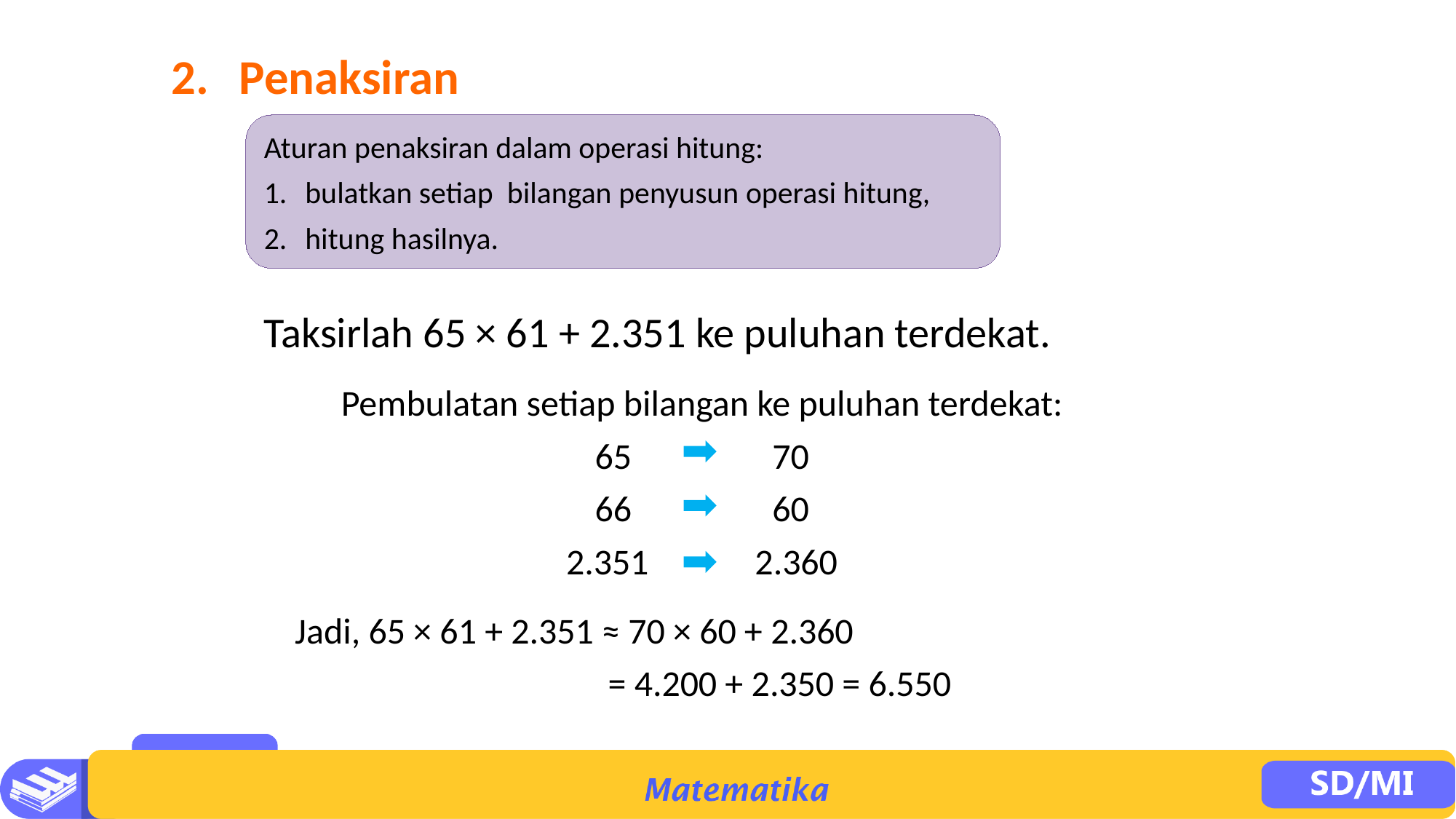

2. 	Penaksiran
Aturan penaksiran dalam operasi hitung:
bulatkan setiap  bilangan penyusun operasi hitung,
hitung hasilnya.
Taksirlah 65 × 61 + 2.351 ke puluhan terdekat.
Pembulatan setiap bilangan ke puluhan terdekat:
               70
               60
2.351             2.360

Jadi, 65 × 61 + 2.351 ≈ 70 × 60 + 2.360
	= 4.200 + 2.350 = 6.550